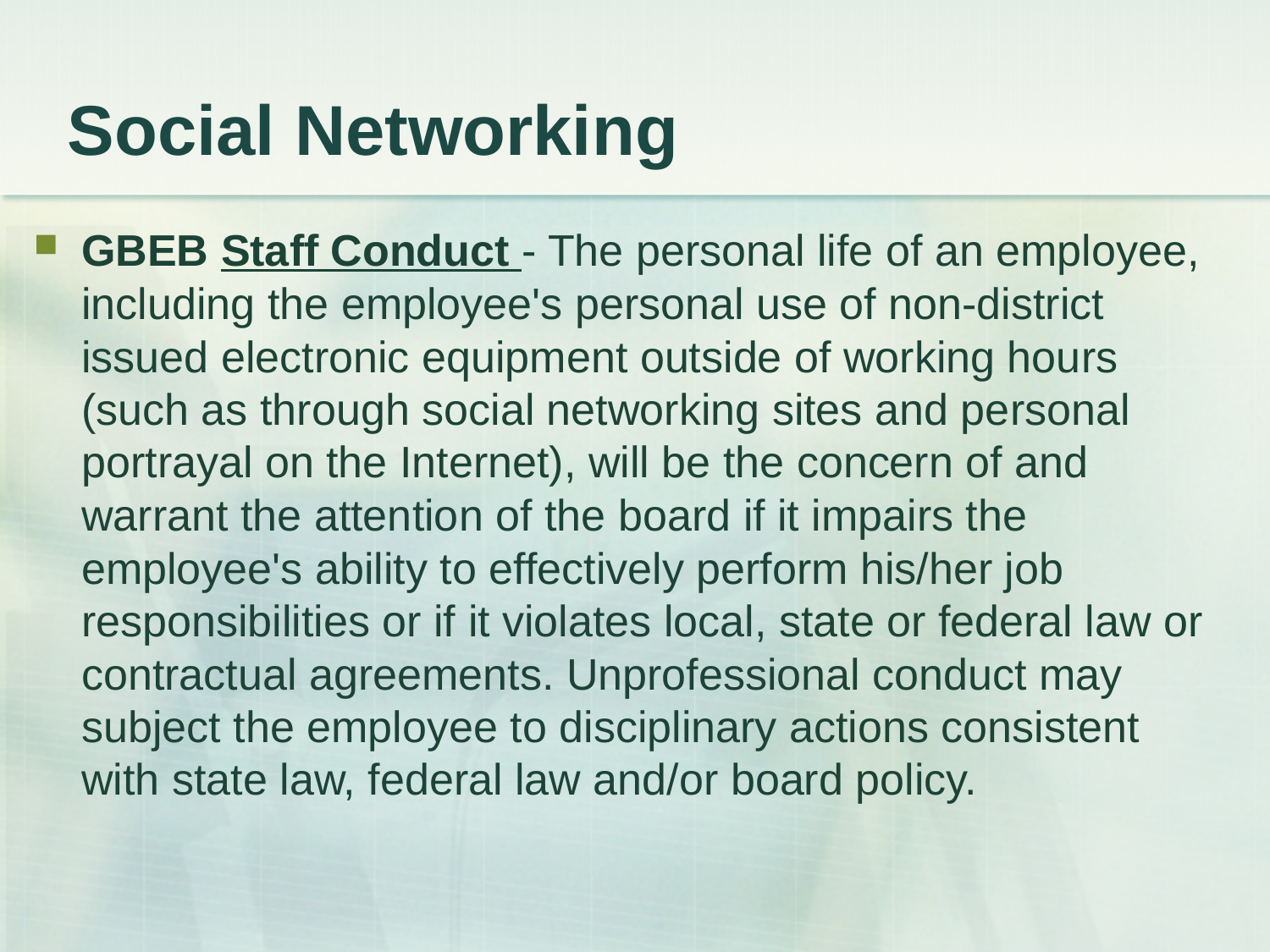

# Social Networking
GBEB Staff Conduct - The personal life of an employee, including the employee's personal use of non-district issued electronic equipment outside of working hours (such as through social networking sites and personal portrayal on the Internet), will be the concern of and warrant the attention of the board if it impairs the employee's ability to effectively perform his/her job responsibilities or if it violates local, state or federal law or contractual agreements. Unprofessional conduct may subject the employee to disciplinary actions consistent with state law, federal law and/or board policy.